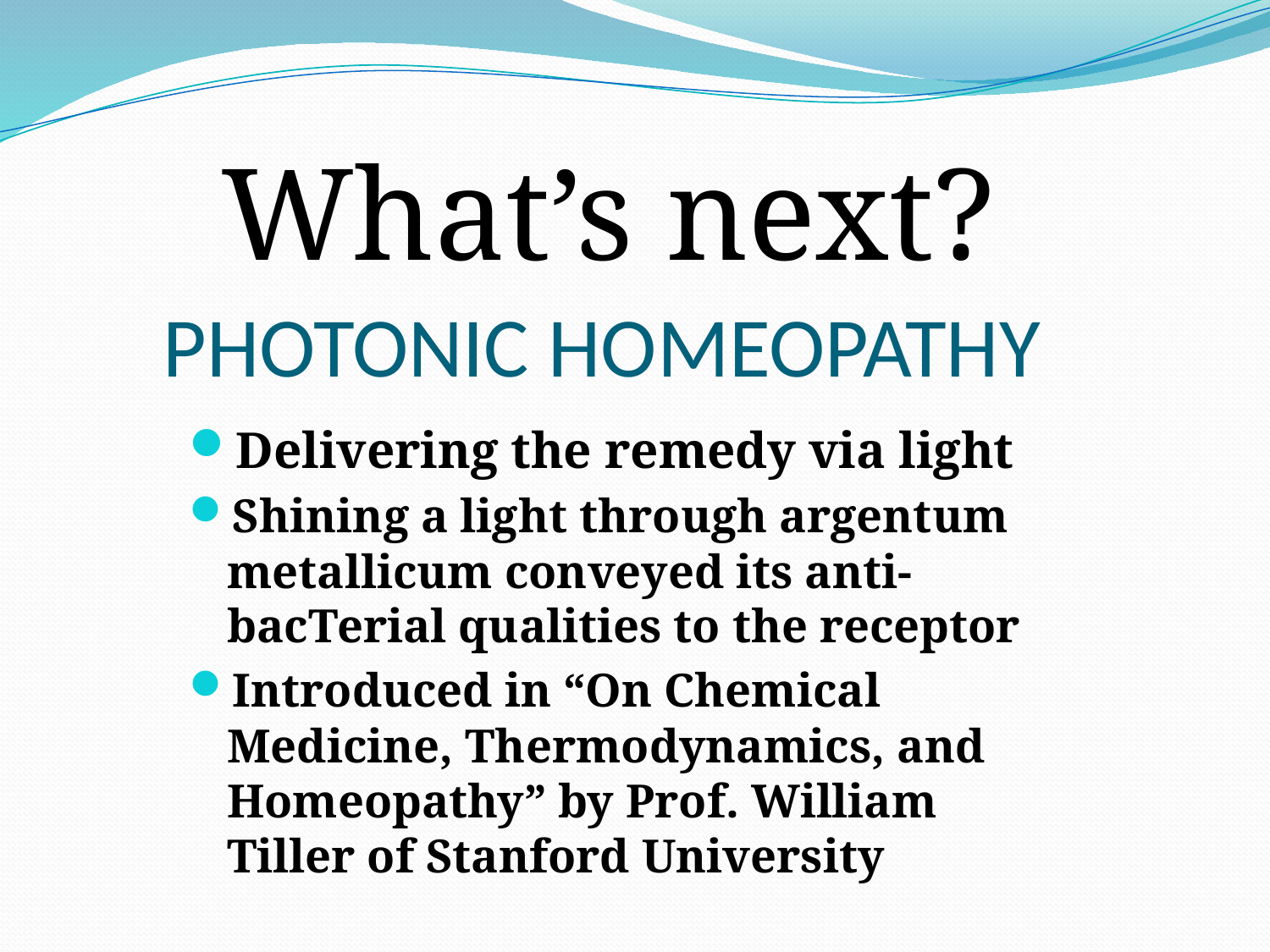

What’s next?
# PHOTONIC HOMEOPATHY
Delivering the remedy via light
Shining a light through argentum metallicum conveyed its anti-bacTerial qualities to the receptor
Introduced in “On Chemical Medicine, Thermodynamics, and Homeopathy” by Prof. William Tiller of Stanford University